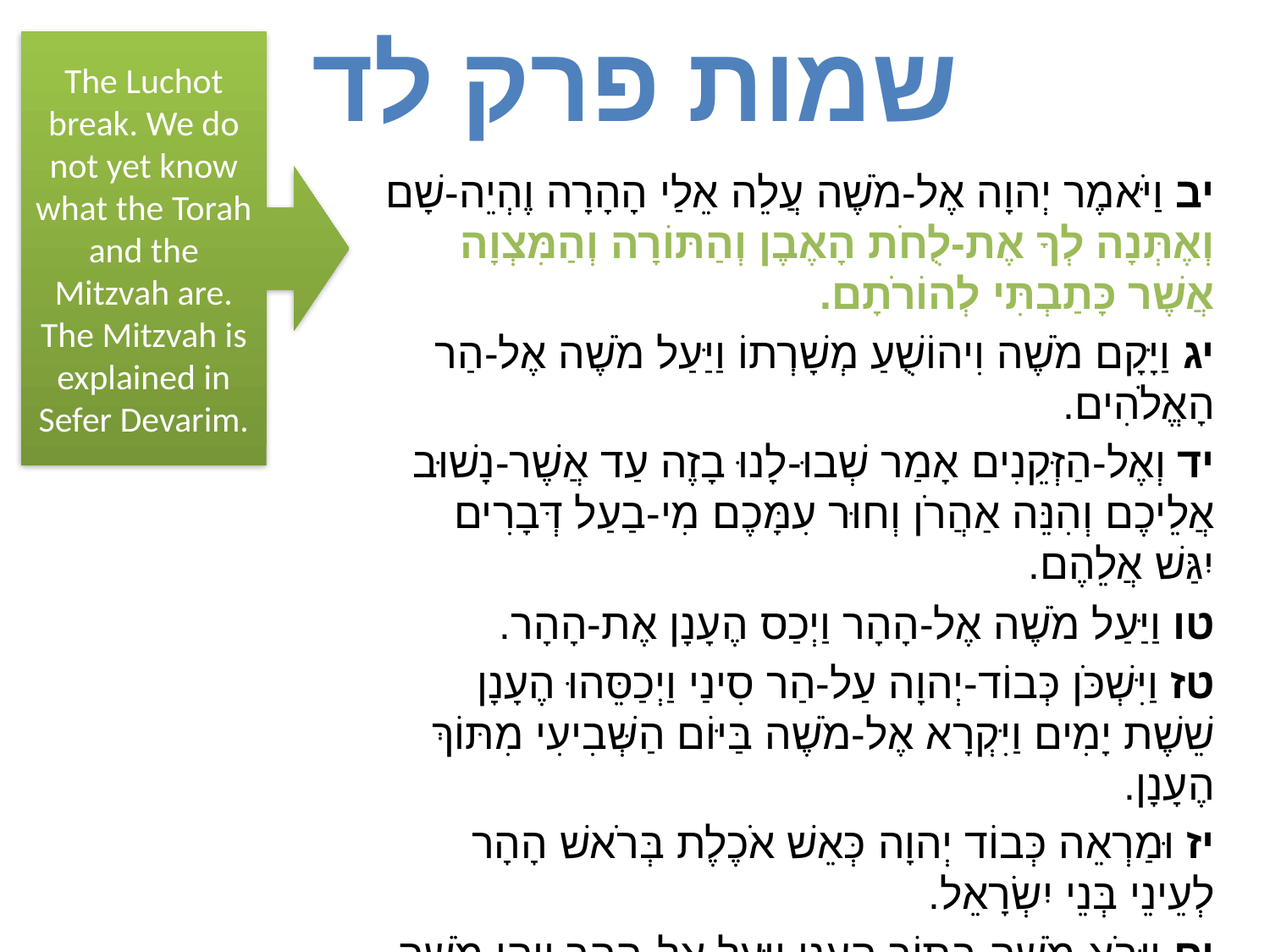

# שמות פרק לד
The Luchot break. We do not yet know what the Torah and the Mitzvah are. The Mitzvah is explained in Sefer Devarim.
יב וַיֹּאמֶר יְהוָה אֶל-מֹשֶׁה עֲלֵה אֵלַי הָהָרָה וֶהְיֵה-שָׁם וְאֶתְּנָה לְךָ אֶת-לֻחֹת הָאֶבֶן וְהַתּוֹרָה וְהַמִּצְוָה אֲשֶׁר כָּתַבְתִּי לְהוֹרֹתָם.
יג וַיָּקָם מֹשֶׁה וִיהוֹשֻׁעַ מְשָׁרְתוֹ וַיַּעַל מֹשֶׁה אֶל-הַר הָאֱלֹהִים.
יד וְאֶל-הַזְּקֵנִים אָמַר שְׁבוּ-לָנוּ בָזֶה עַד אֲשֶׁר-נָשׁוּב אֲלֵיכֶם וְהִנֵּה אַהֲרֹן וְחוּר עִמָּכֶם מִי-בַעַל דְּבָרִים יִגַּשׁ אֲלֵהֶם.
טו וַיַּעַל מֹשֶׁה אֶל-הָהָר וַיְכַס הֶעָנָן אֶת-הָהָר.
טז וַיִּשְׁכֹּן כְּבוֹד-יְהוָה עַל-הַר סִינַי וַיְכַסֵּהוּ הֶעָנָן שֵׁשֶׁת יָמִים וַיִּקְרָא אֶל-מֹשֶׁה בַּיּוֹם הַשְּׁבִיעִי מִתּוֹךְ הֶעָנָן.
יז וּמַרְאֵה כְּבוֹד יְהוָה כְּאֵשׁ אֹכֶלֶת בְּרֹאשׁ הָהָר לְעֵינֵי בְּנֵי יִשְׂרָאֵל.
יח וַיָּבֹא מֹשֶׁה בְּתוֹךְ הֶעָנָן וַיַּעַל אֶל-הָהָר וַיְהִי מֹשֶׁה בָּהָר אַרְבָּעִים יוֹם וְאַרְבָּעִים לָיְלָה.